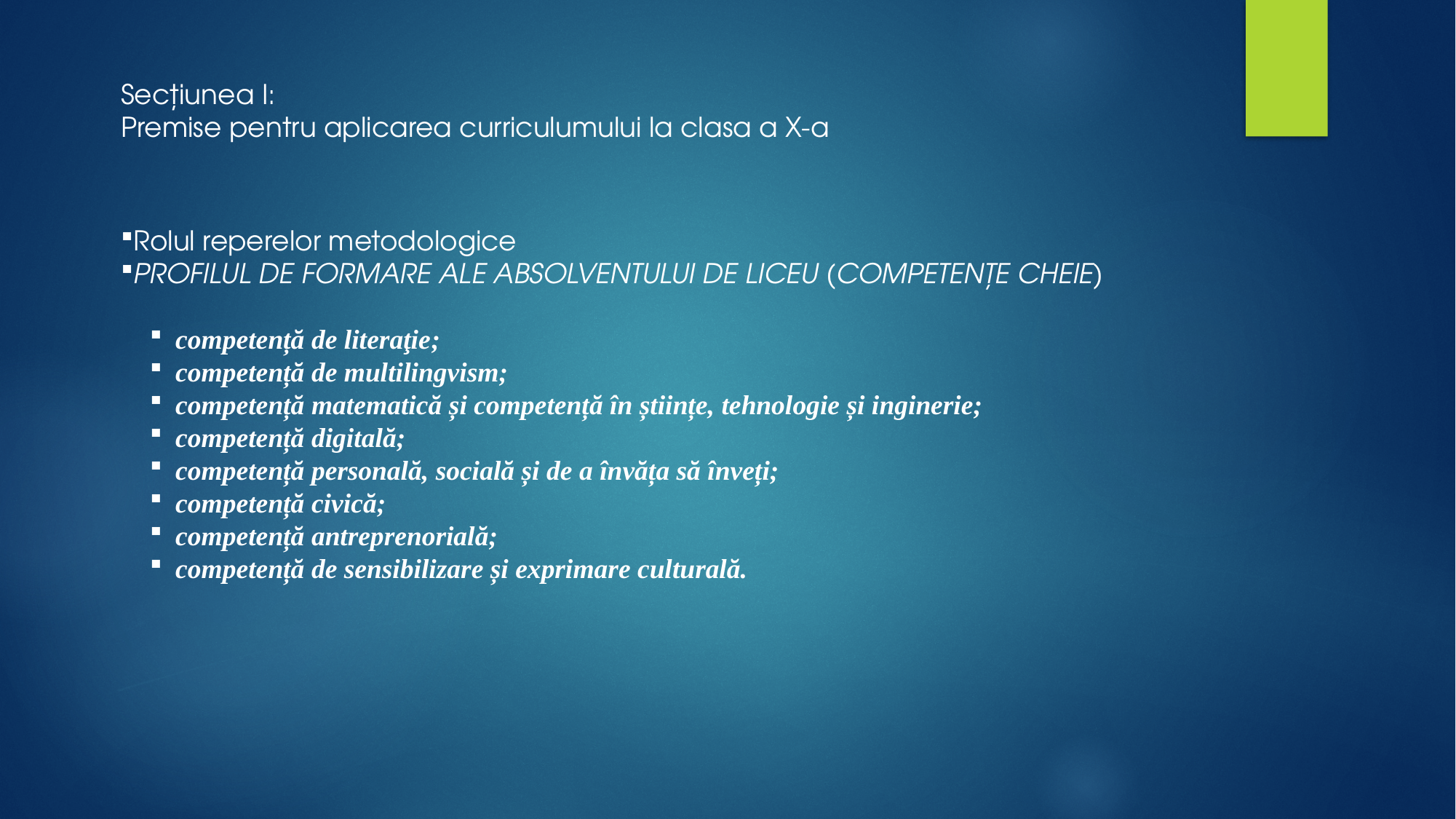

Secțiunea I:
Premise pentru aplicarea curriculumului la clasa a X-a
Rolul reperelor metodologice
PROFILUL DE FORMARE ALE ABSOLVENTULUI DE LICEU (COMPETENȚE CHEIE)

competență de literaţie;
competență de multilingvism;
competență matematică și competență în științe, tehnologie și inginerie;
competență digitală;
competență personală, socială și de a învăța să înveți;
competență civică;
competență antreprenorială;
competență de sensibilizare și exprimare culturală.